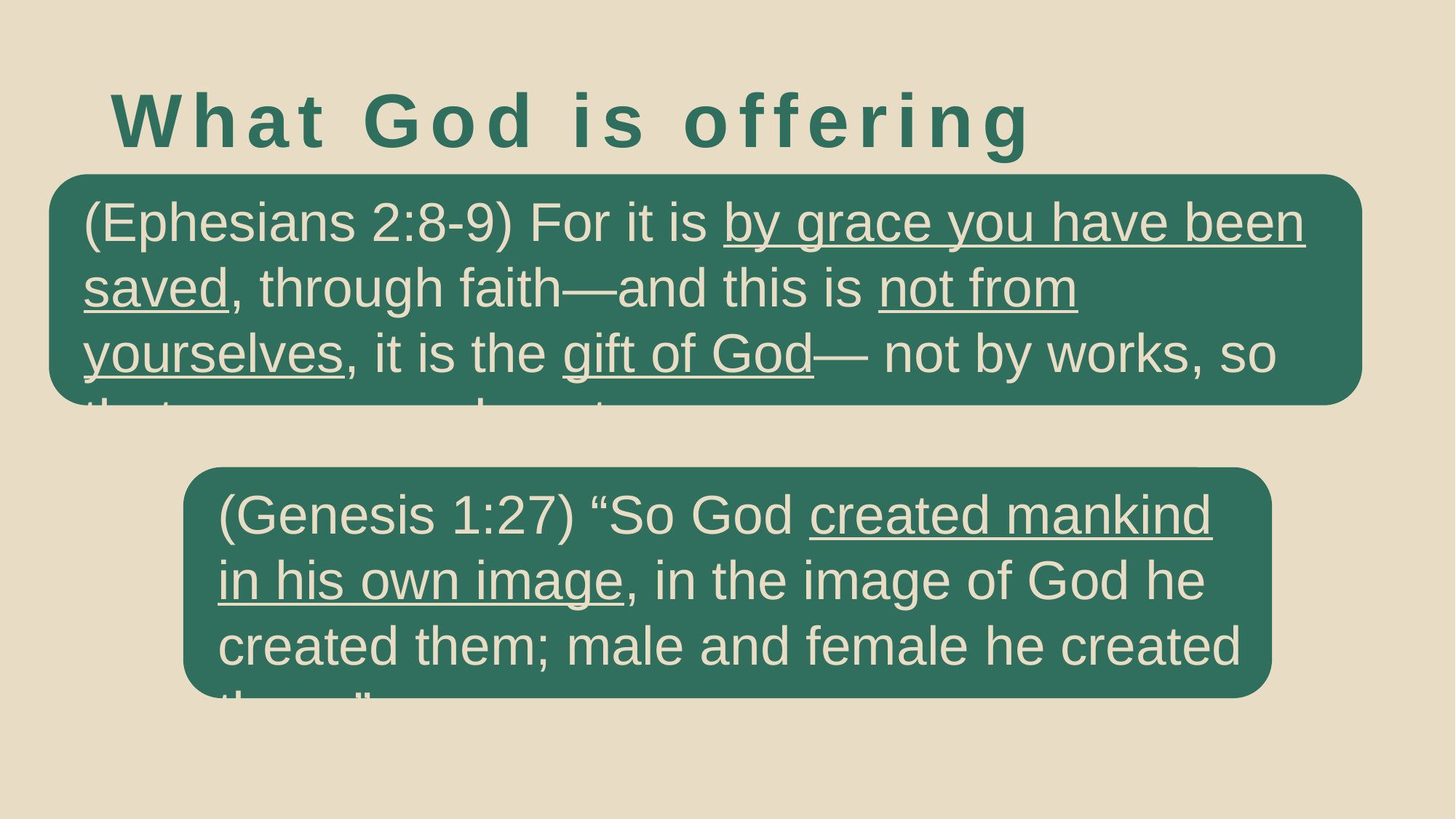

# What God is offering

(Ephesians 2:8-9) For it is by grace you have been saved, through faith—and this is not from yourselves, it is the gift of God— not by works, so that no one can boast.
 An identity that is received rather than achieved

(Genesis 1:27) “So God created mankind in his own image, in the image of God he created them; male and female he created them.”